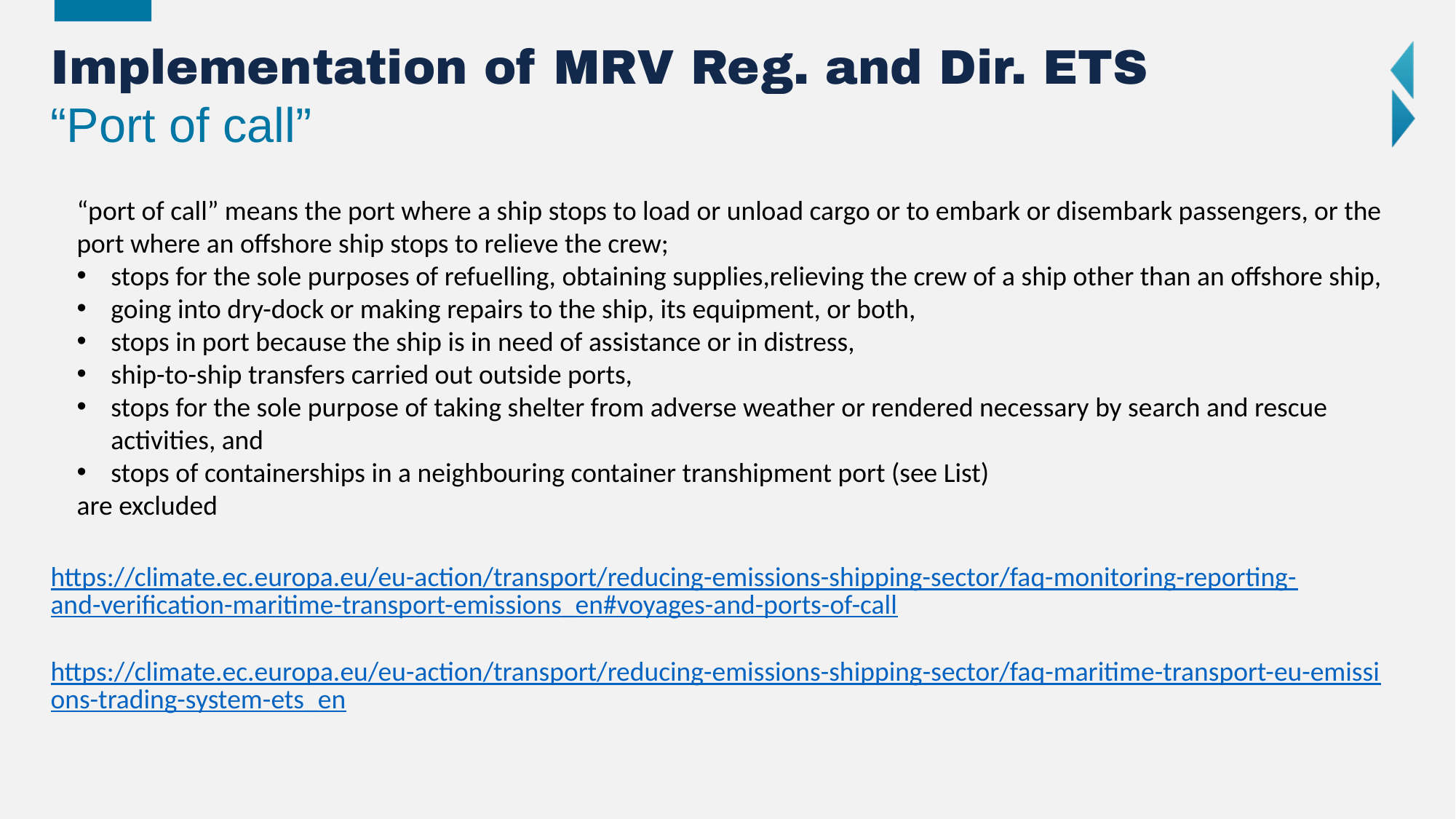

Implementation of MRV Reg. and Dir. ETS
“Port of call”
“port of call” means the port where a ship stops to load or unload cargo or to embark or disembark passengers, or the port where an offshore ship stops to relieve the crew;
stops for the sole purposes of refuelling, obtaining supplies,relieving the crew of a ship other than an offshore ship,
going into dry-dock or making repairs to the ship, its equipment, or both,
stops in port because the ship is in need of assistance or in distress,
ship-to-ship transfers carried out outside ports,
stops for the sole purpose of taking shelter from adverse weather or rendered necessary by search and rescue activities, and
stops of containerships in a neighbouring container transhipment port (see List)
are excluded
https://climate.ec.europa.eu/eu-action/transport/reducing-emissions-shipping-sector/faq-monitoring-reporting-and-verification-maritime-transport-emissions_en#voyages-and-ports-of-call

https://climate.ec.europa.eu/eu-action/transport/reducing-emissions-shipping-sector/faq-maritime-transport-eu-emissions-trading-system-ets_en